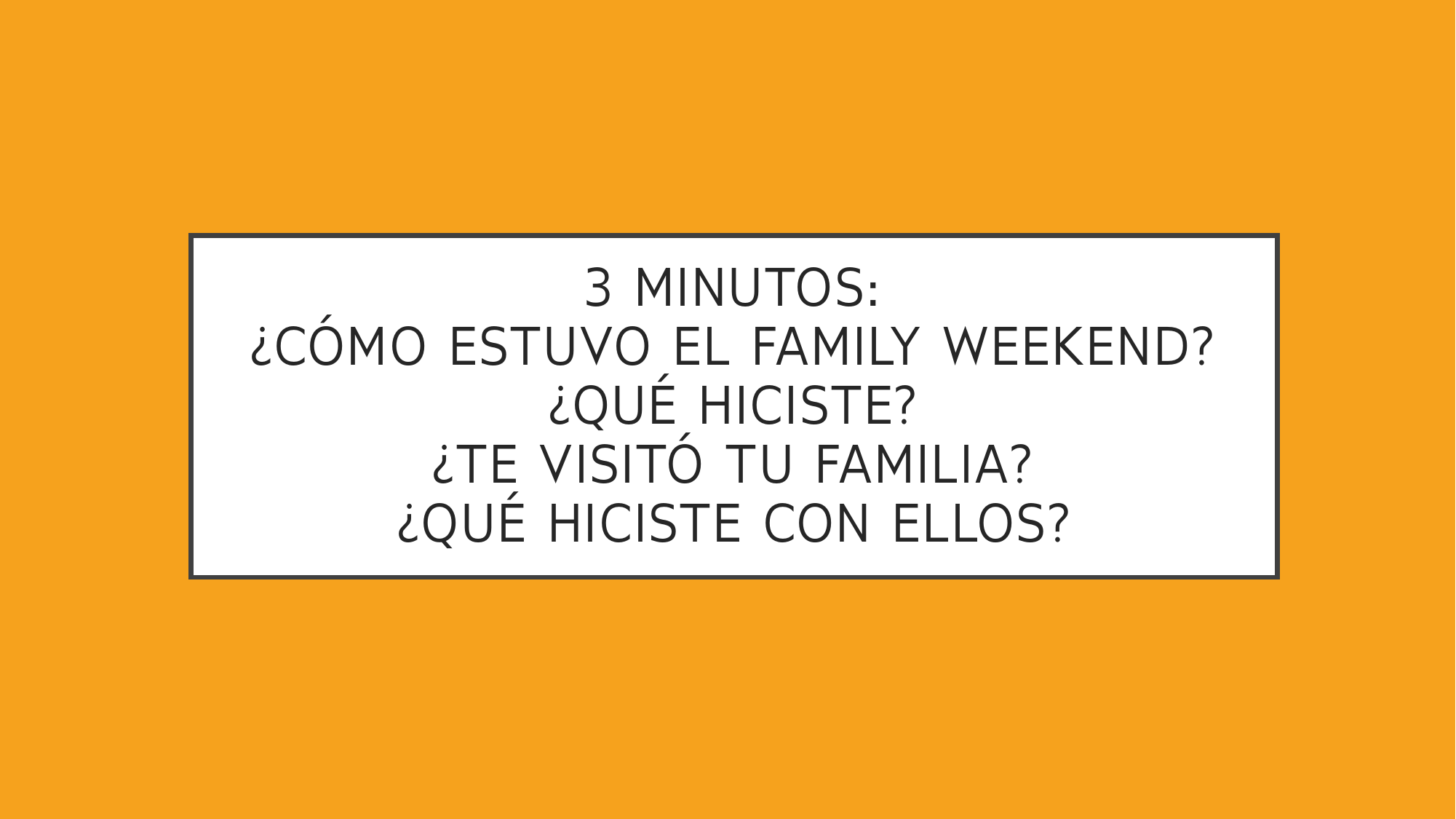

# 3 minutos: ¿Cómo estuvo el family weekend? ¿Qué hiciste? ¿Te Visitó tu familia? ¿Qué hiciste con ellos?